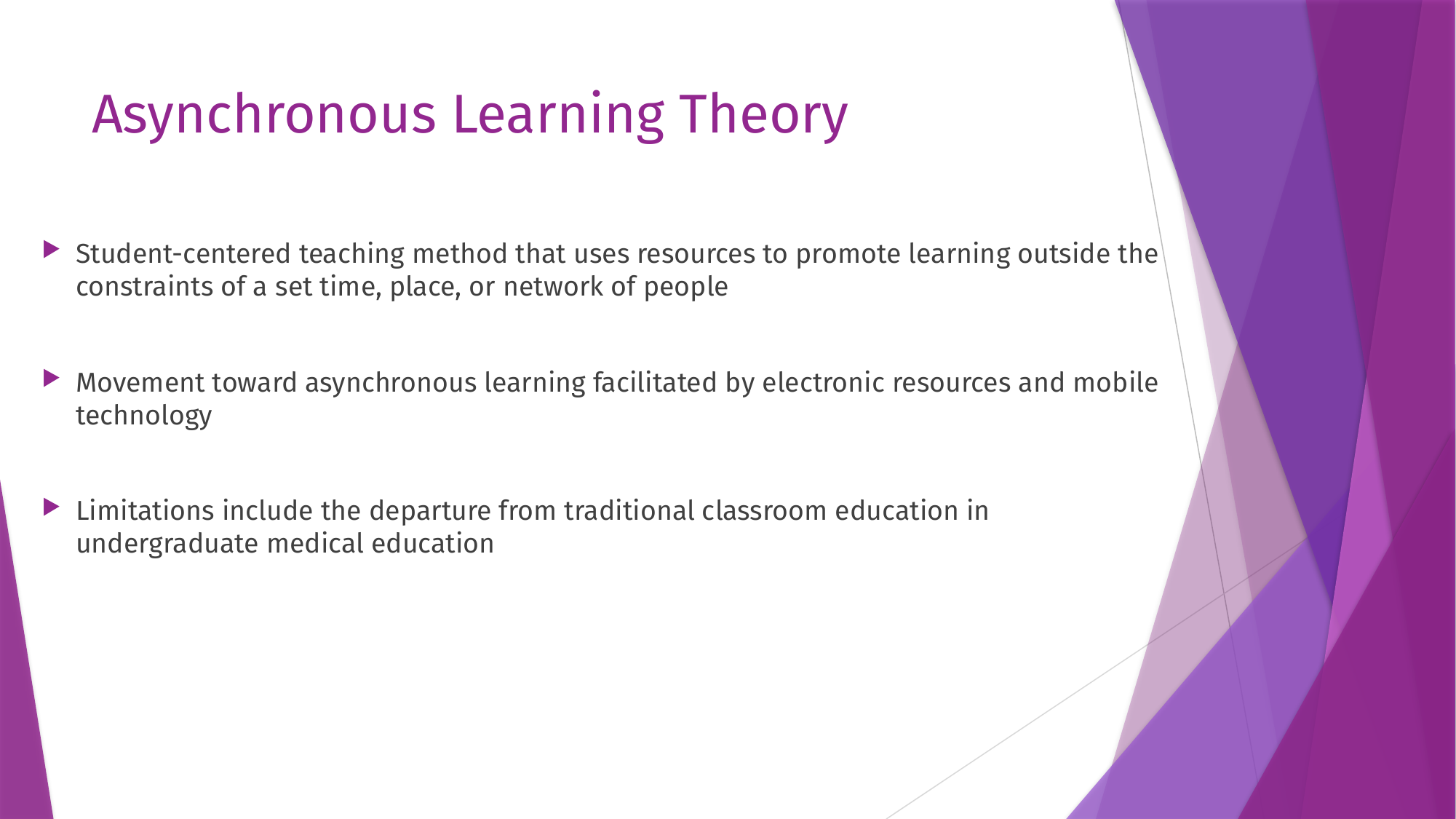

# Asynchronous Learning Theory
Student-centered teaching method that uses resources to promote learning outside the constraints of a set time, place, or network of people

Movement toward asynchronous learning facilitated by electronic resources and mobile technology

Limitations include the departure from traditional classroom education in undergraduate medical education